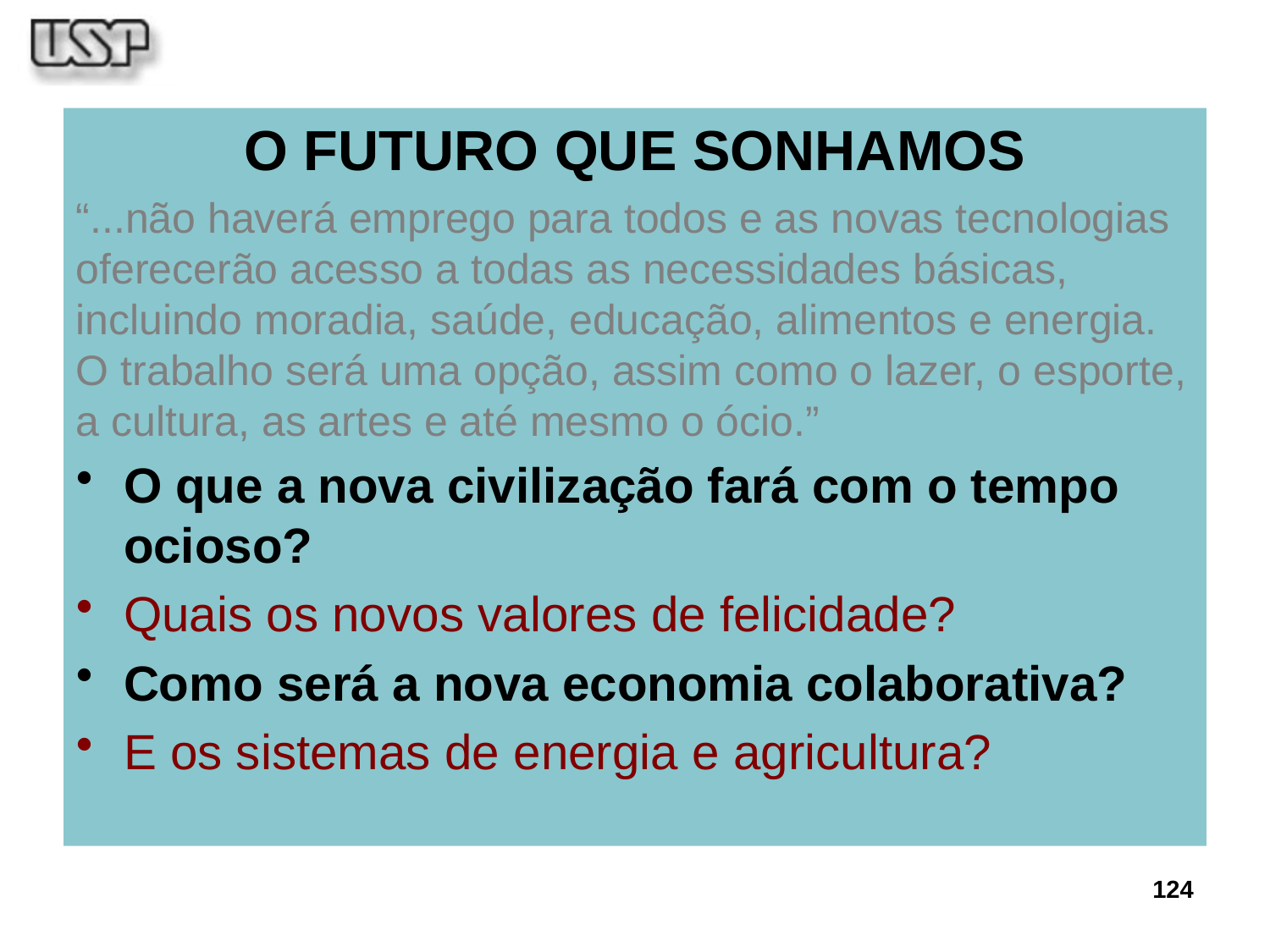

# O FUTURO QUE SONHAMOS
“...não haverá emprego para todos e as novas tecnologias oferecerão acesso a todas as necessidades básicas, incluindo moradia, saúde, educação, alimentos e energia. O trabalho será uma opção, assim como o lazer, o esporte, a cultura, as artes e até mesmo o ócio.”
O que a nova civilização fará com o tempo ocioso?
Quais os novos valores de felicidade?
Como será a nova economia colaborativa?
E os sistemas de energia e agricultura?
124